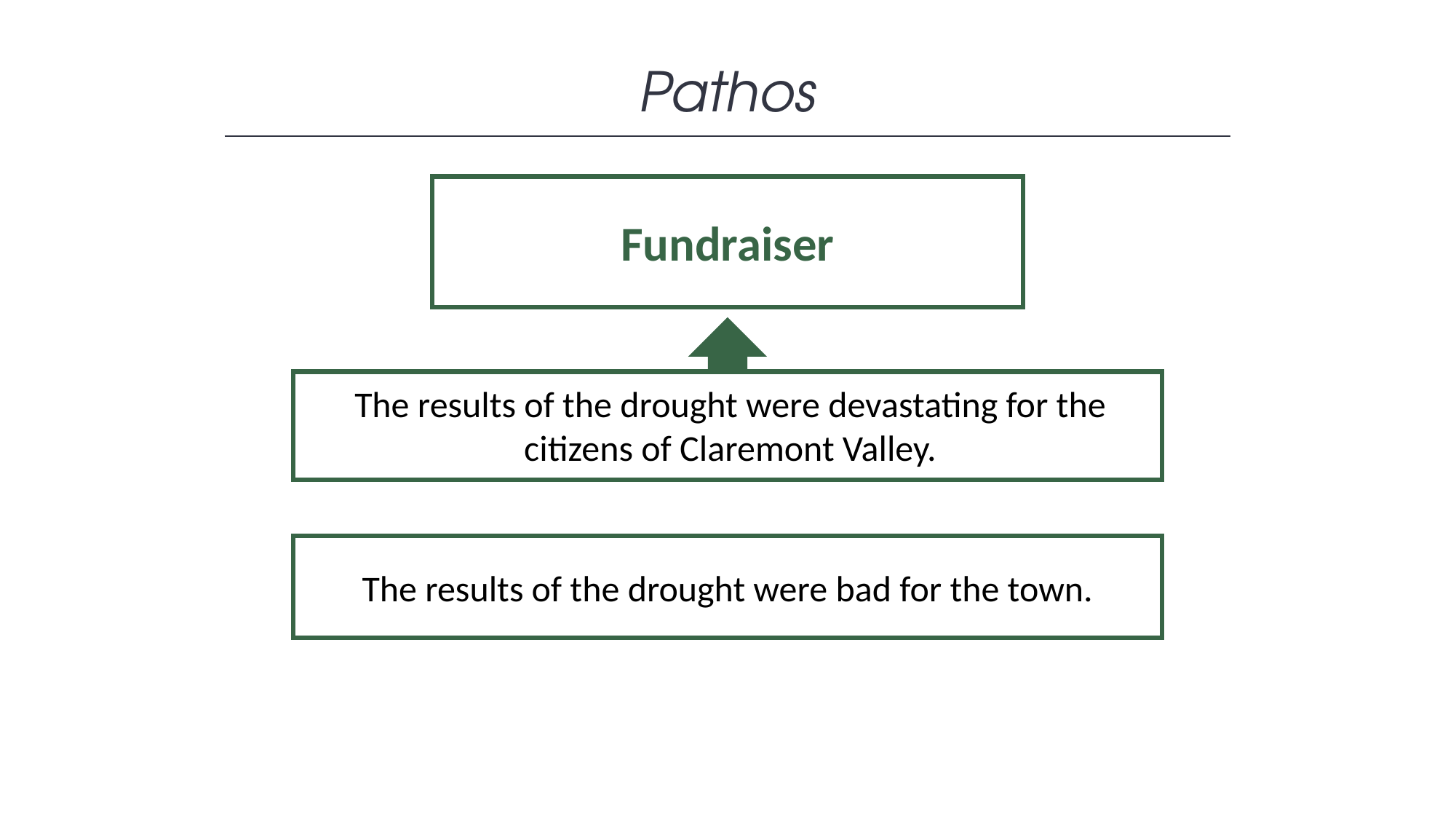

Pathos
Fundraiser

The results of the drought were devastating for the citizens of Claremont Valley.
The results of the drought were bad for the town.